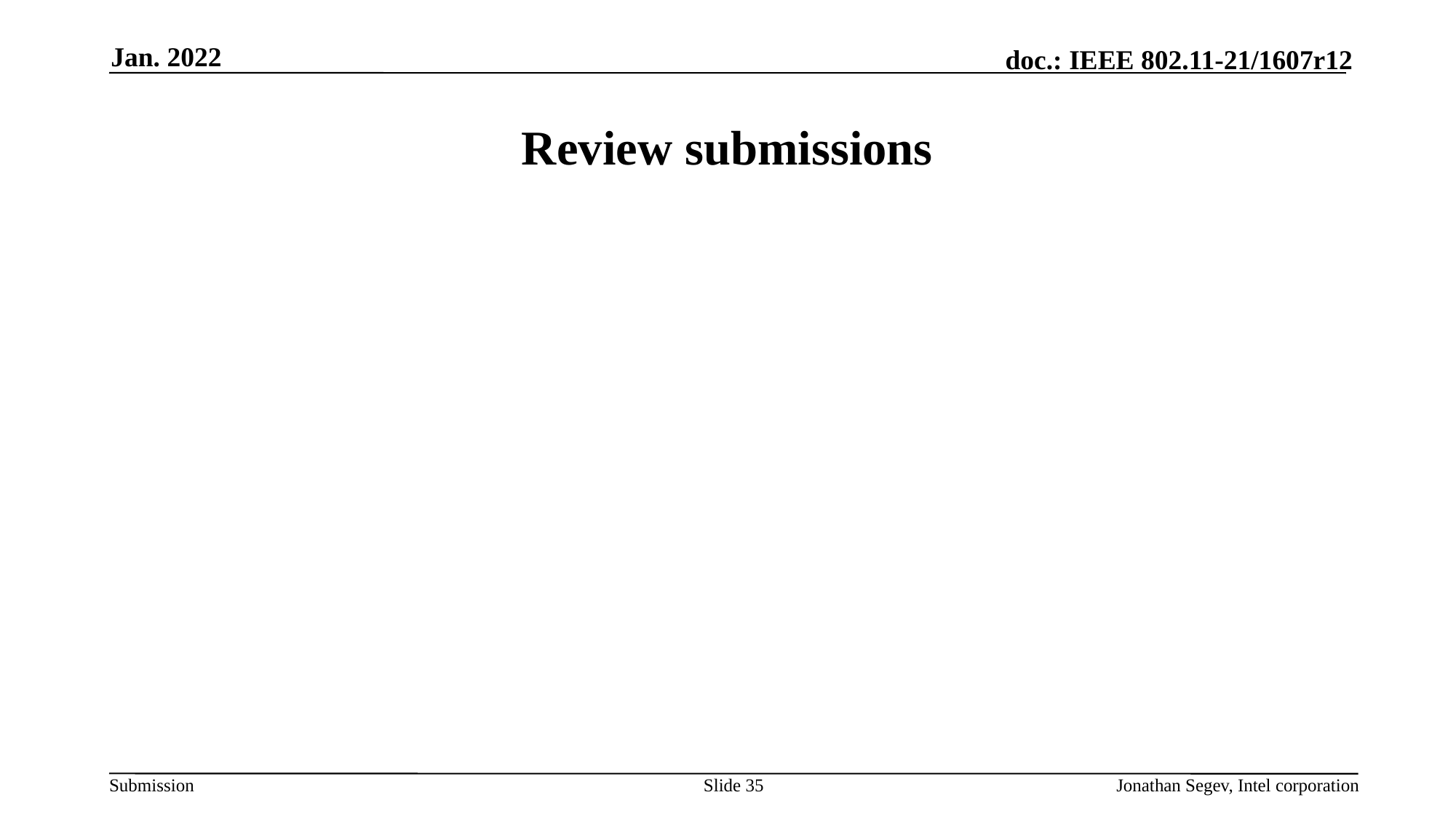

Jan. 2022
# Review submissions

Slide 35
Jonathan Segev, Intel corporation